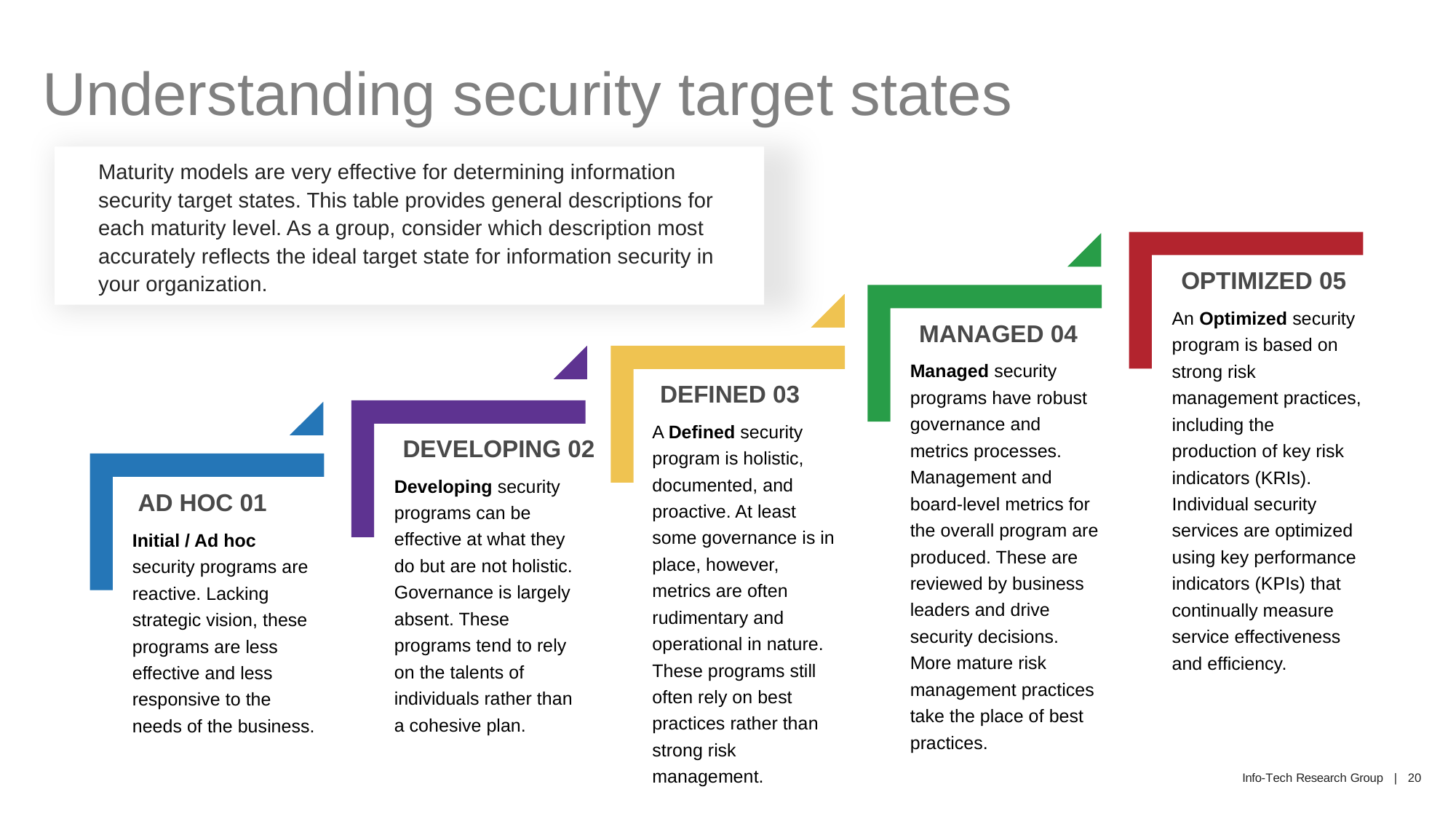

# Understanding security target states
Maturity models are very effective for determining information security target states. This table provides general descriptions for each maturity level. As a group, consider which description most accurately reflects the ideal target state for information security in your organization.

OPTIMIZED 05

An Optimized security program is based on strong risk management practices, including the production of key risk indicators (KRIs). Individual security services are optimized using key performance indicators (KPIs) that continually measure service effectiveness and efficiency.
MANAGED 04

Managed security programs have robust governance and metrics processes. Management and board-level metrics for the overall program are produced. These are reviewed by business leaders and drive security decisions. More mature risk management practices take the place of best practices.
DEFINED 03

A Defined security program is holistic, documented, and  proactive. At least some governance is in place, however, metrics are often rudimentary and operational in nature. These programs still often rely on best practices rather than strong risk management.
DEVELOPING 02

Developing security programs can be effective at what they do but are not holistic. Governance is largely absent. These programs tend to rely on the talents of individuals rather than a cohesive plan.
AD HOC 01
Initial / Ad hoc security programs are reactive. Lacking strategic vision, these programs are less effective and less responsive to the needs of the business.